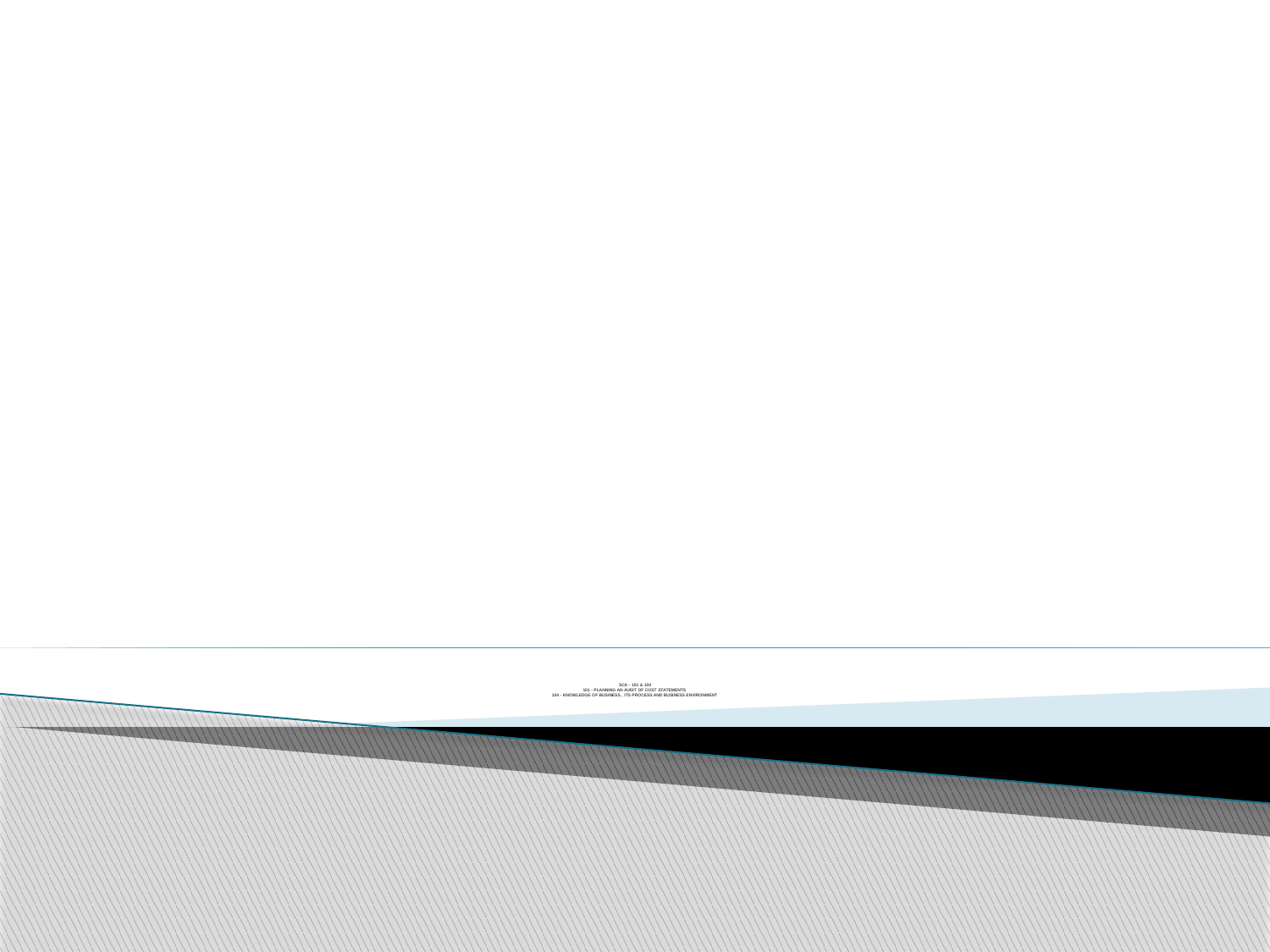

# SCA - 101 & 104 101 - PLANNING AN AUDIT OF COST STATEMENTS 104 - KNOWLEDGE OF BUSINESS , ITS PROCESS AND BUSINESS ENVIRONMENT